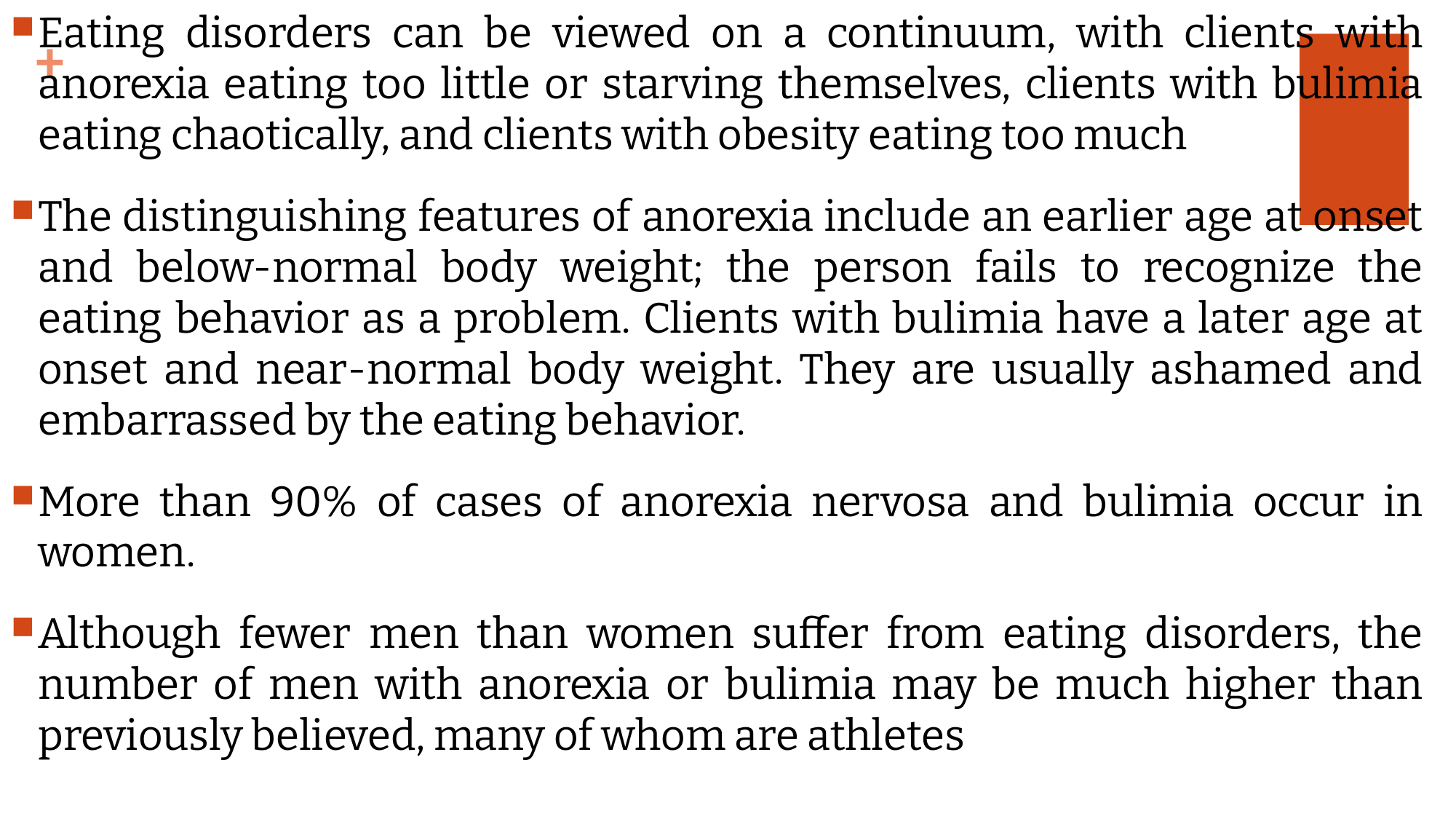

Eating disorders can be viewed on a continuum, with clients with anorexia eating too little or starving themselves, clients with bulimia eating chaotically, and clients with obesity eating too much
The distinguishing features of anorexia include an earlier age at onset and below-normal body weight; the person fails to recognize the eating behavior as a problem. Clients with bulimia have a later age at onset and near-normal body weight. They are usually ashamed and embarrassed by the eating behavior.
More than 90% of cases of anorexia nervosa and bulimia occur in women.
Although fewer men than women suffer from eating disorders, the number of men with anorexia or bulimia may be much higher than previously believed, many of whom are athletes